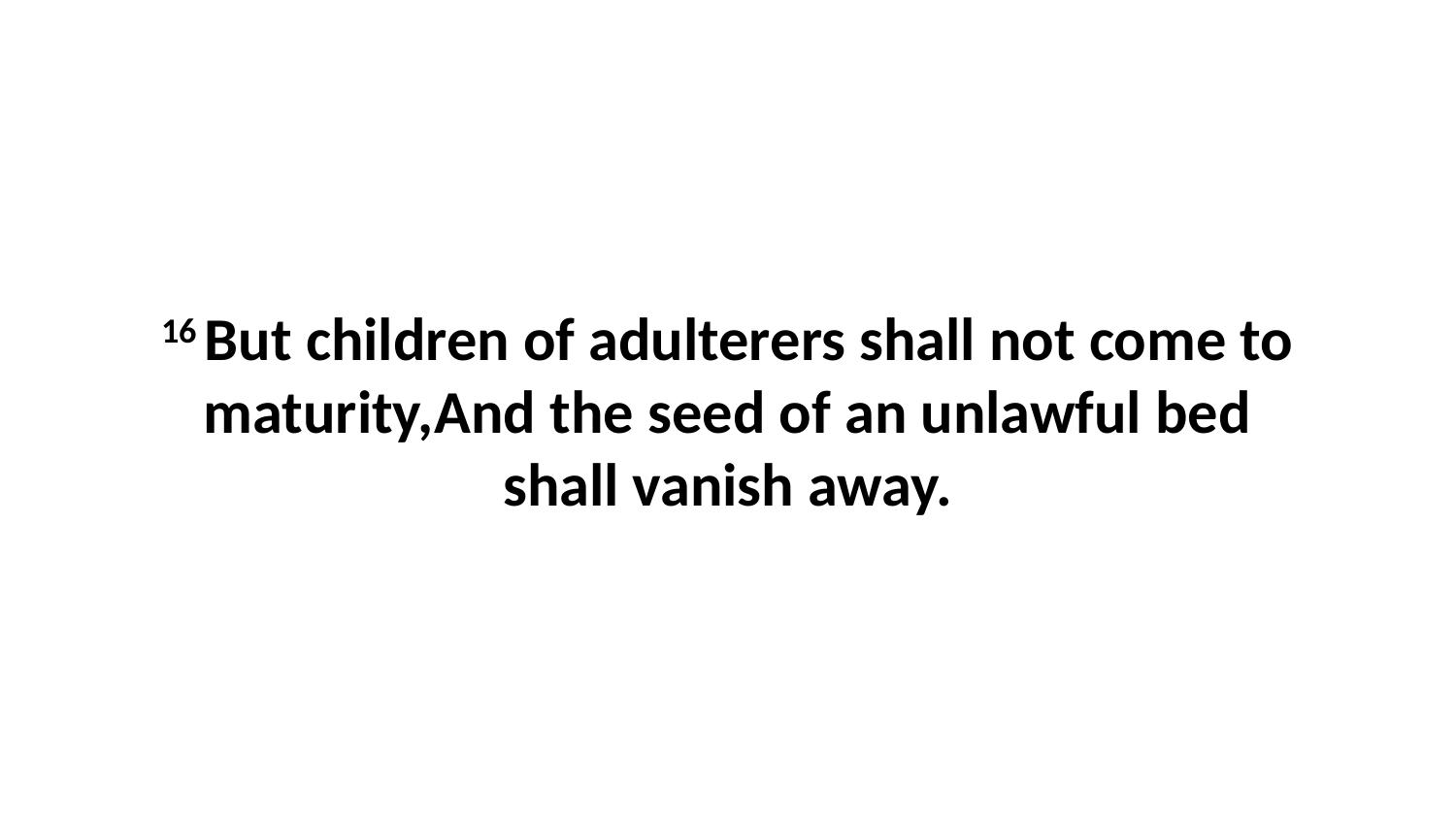

16 But children of adulterers shall not come to maturity,And the seed of an unlawful bed shall vanish away.